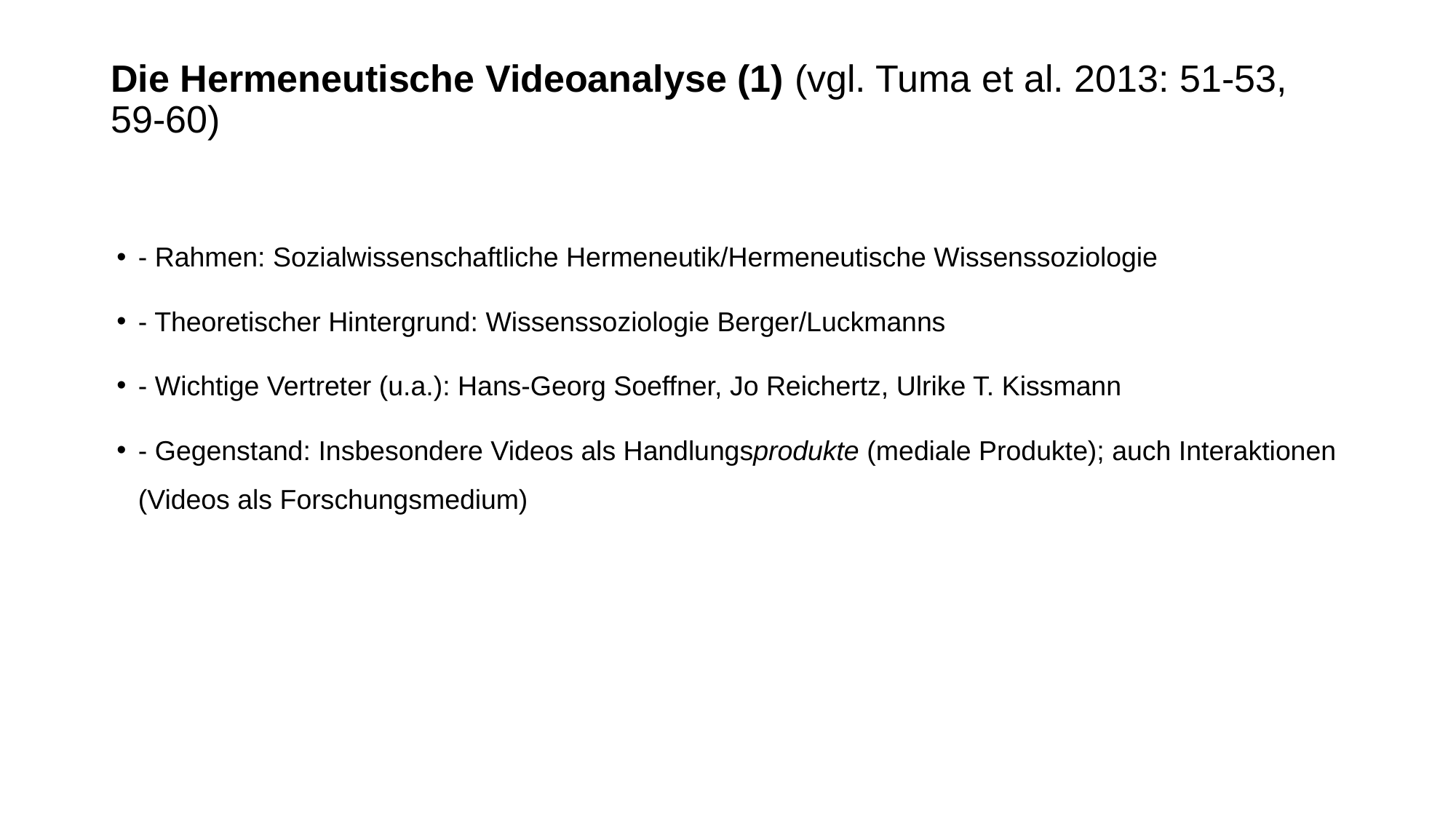

# Die Hermeneutische Videoanalyse (1) (vgl. Tuma et al. 2013: 51-53, 59-60)
- Rahmen: Sozialwissenschaftliche Hermeneutik/Hermeneutische Wissenssoziologie
- Theoretischer Hintergrund: Wissenssoziologie Berger/Luckmanns
- Wichtige Vertreter (u.a.): Hans-Georg Soeffner, Jo Reichertz, Ulrike T. Kissmann
- Gegenstand: Insbesondere Videos als Handlungsprodukte (mediale Produkte); auch Interaktionen (Videos als Forschungsmedium)